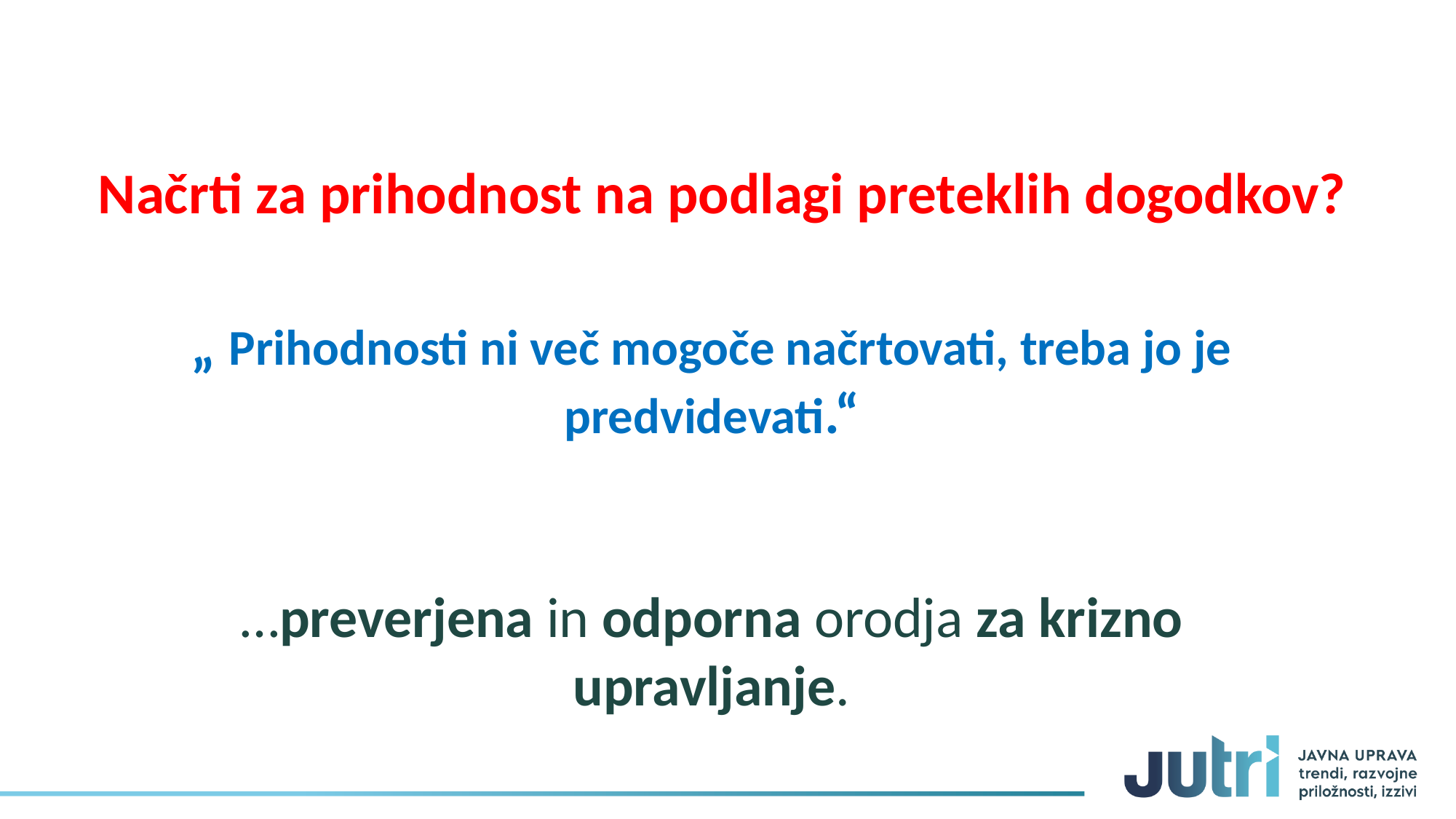

Načrti za prihodnost na podlagi preteklih dogodkov?
„ Prihodnosti ni več mogoče načrtovati, treba jo je predvidevati.“

…preverjena in odporna orodja za krizno upravljanje.